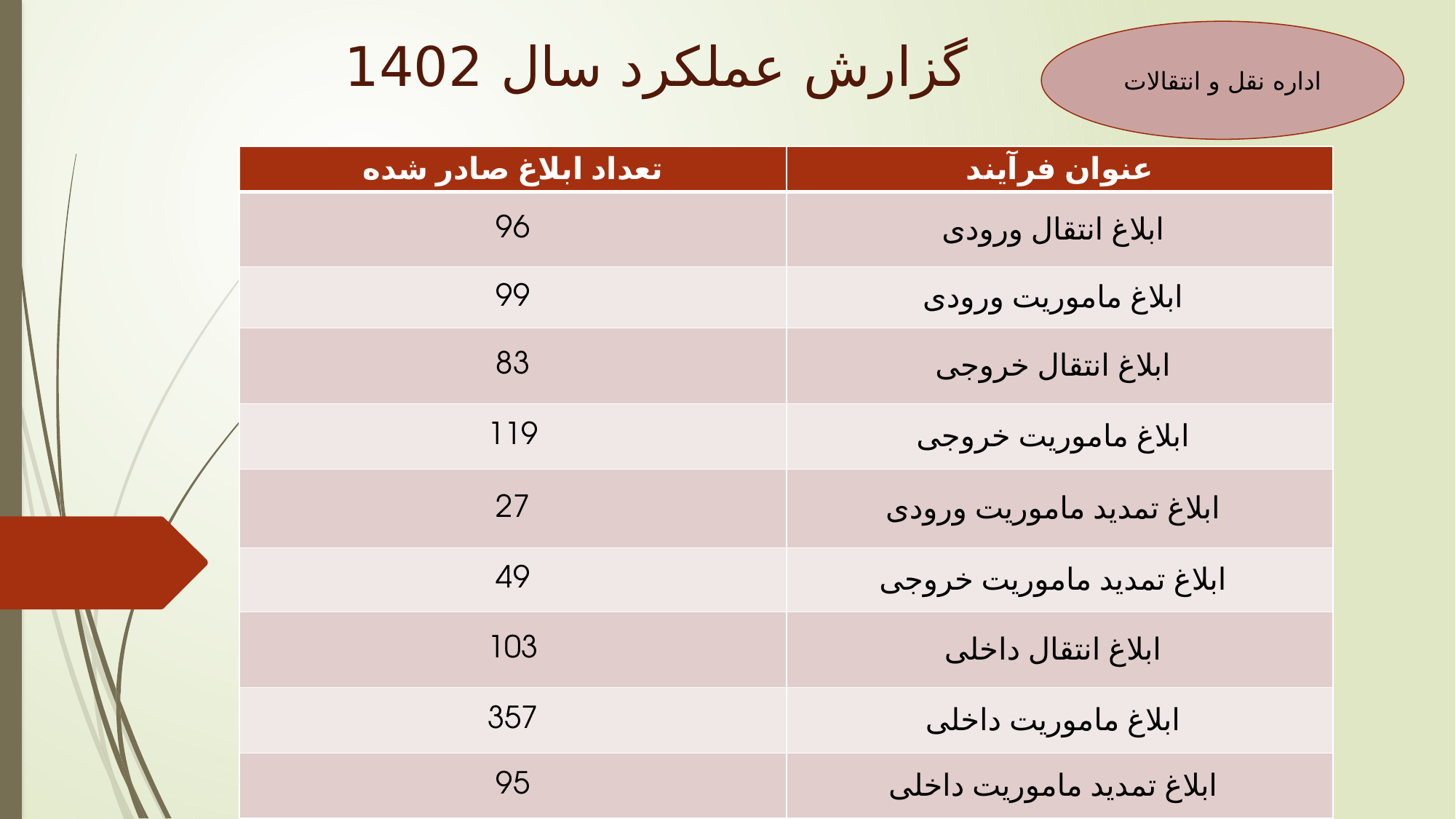

اداره نقل و انتقالات
# گزارش عملکرد سال 1402
| تعداد ابلاغ صادر شده | عنوان فرآیند |
| --- | --- |
| 96 | ابلاغ انتقال ورودی |
| 99 | ابلاغ ماموریت ورودی |
| 83 | ابلاغ انتقال خروجی |
| 119 | ابلاغ ماموریت خروجی |
| 27 | ابلاغ تمدید ماموریت ورودی |
| 49 | ابلاغ تمدید ماموریت خروجی |
| 103 | ابلاغ انتقال داخلی |
| 357 | ابلاغ ماموریت داخلی |
| 95 | ابلاغ تمدید ماموریت داخلی |